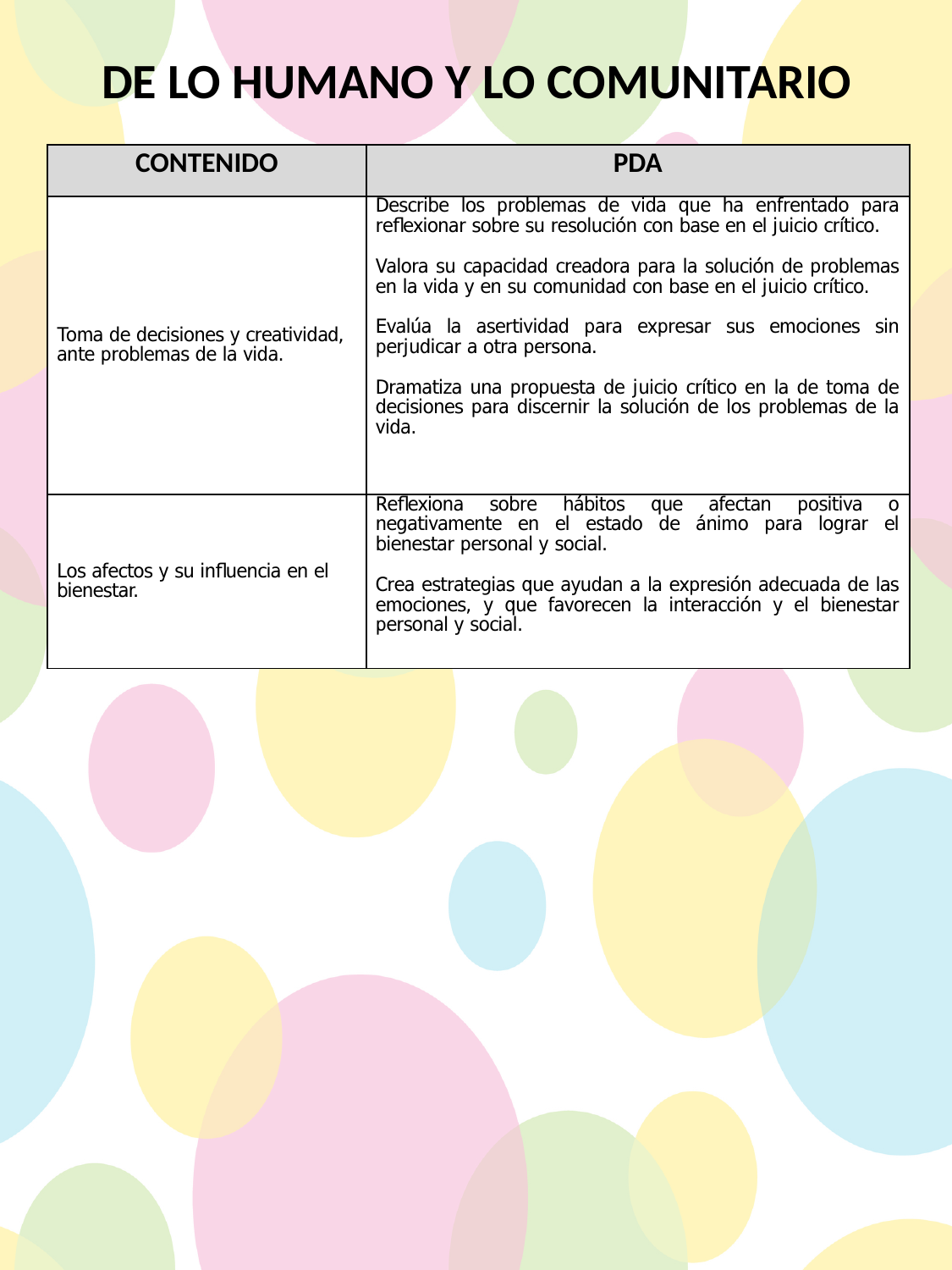

DE LO HUMANO Y LO COMUNITARIO
| CONTENIDO | PDA |
| --- | --- |
| Toma de decisiones y creatividad, ante problemas de la vida. | Describe los problemas de vida que ha enfrentado para reflexionar sobre su resolución con base en el juicio crítico.   Valora su capacidad creadora para la solución de problemas en la vida y en su comunidad con base en el juicio crítico.   Evalúa la asertividad para expresar sus emociones sin perjudicar a otra persona.   Dramatiza una propuesta de juicio crítico en la de toma de decisiones para discernir la solución de los problemas de la vida. |
| Los afectos y su influencia en el bienestar. | Reflexiona sobre hábitos que afectan positiva o negativamente en el estado de ánimo para lograr el bienestar personal y social.   Crea estrategias que ayudan a la expresión adecuada de las emociones, y que favorecen la interacción y el bienestar personal y social. |